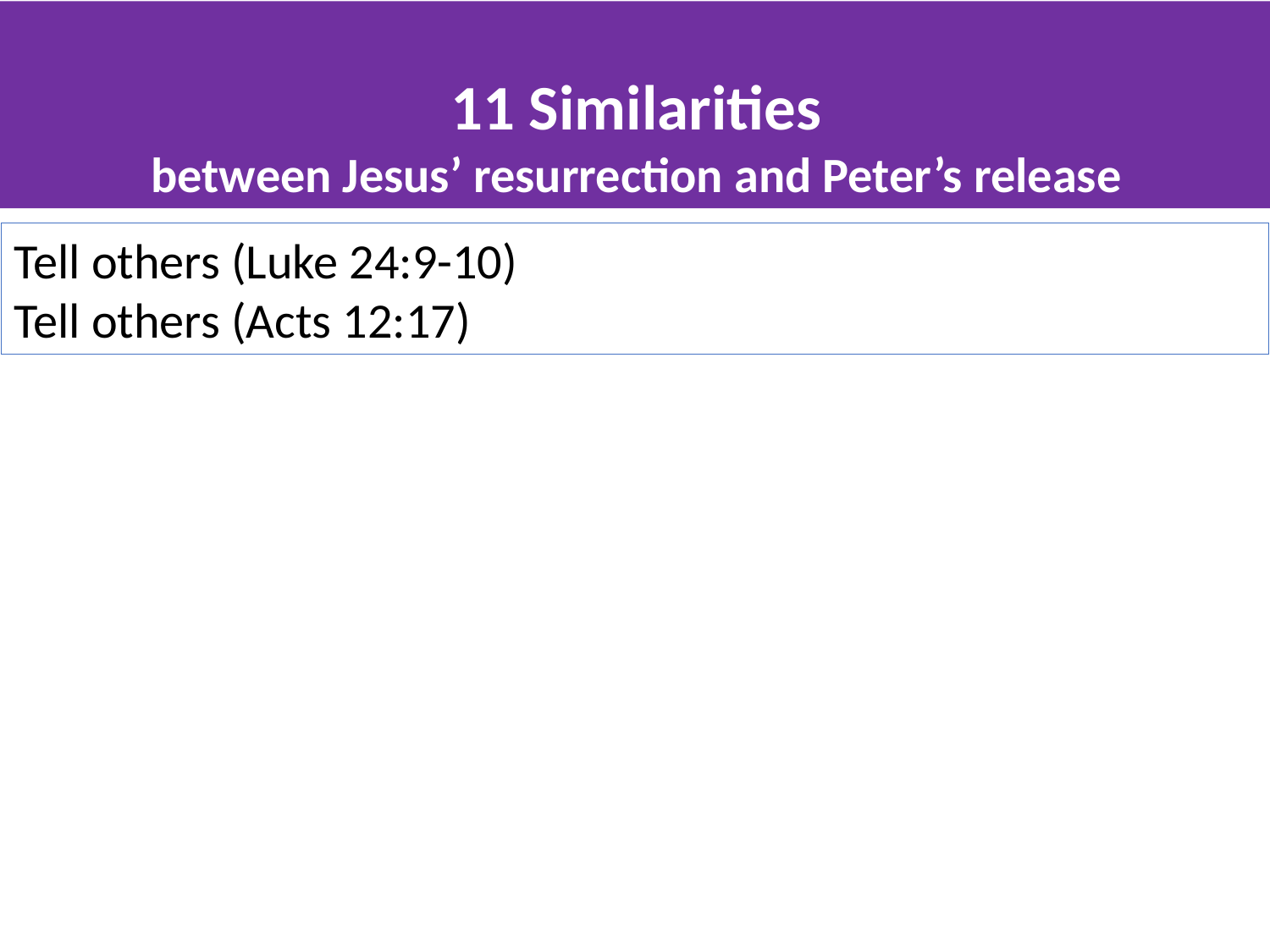

11 Similarities
between Jesus’ resurrection and Peter’s release
Tell others (Luke 24:9-10)
Tell others (Acts 12:17)